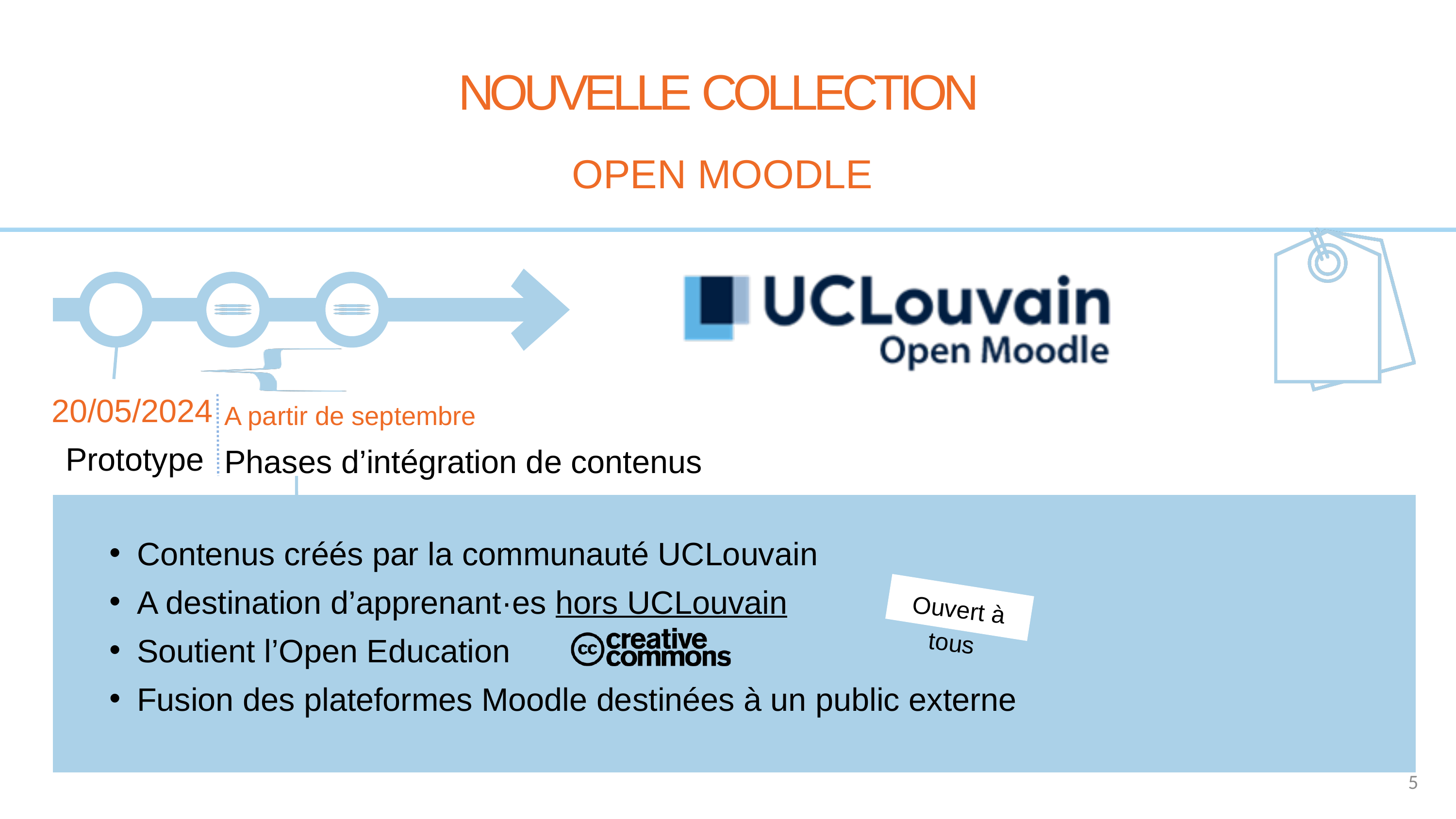

NOUVELLE COLLECTION
OPEN MOODLE

20/05/2024
Prototype
A partir de septembre
Phases d’intégration de contenus

Contenus créés par la communauté UCLouvain
A destination d’apprenant·es hors UCLouvain
Soutient l’Open Education
Fusion des plateformes Moodle destinées à un public externe

Ouvert à tous

5